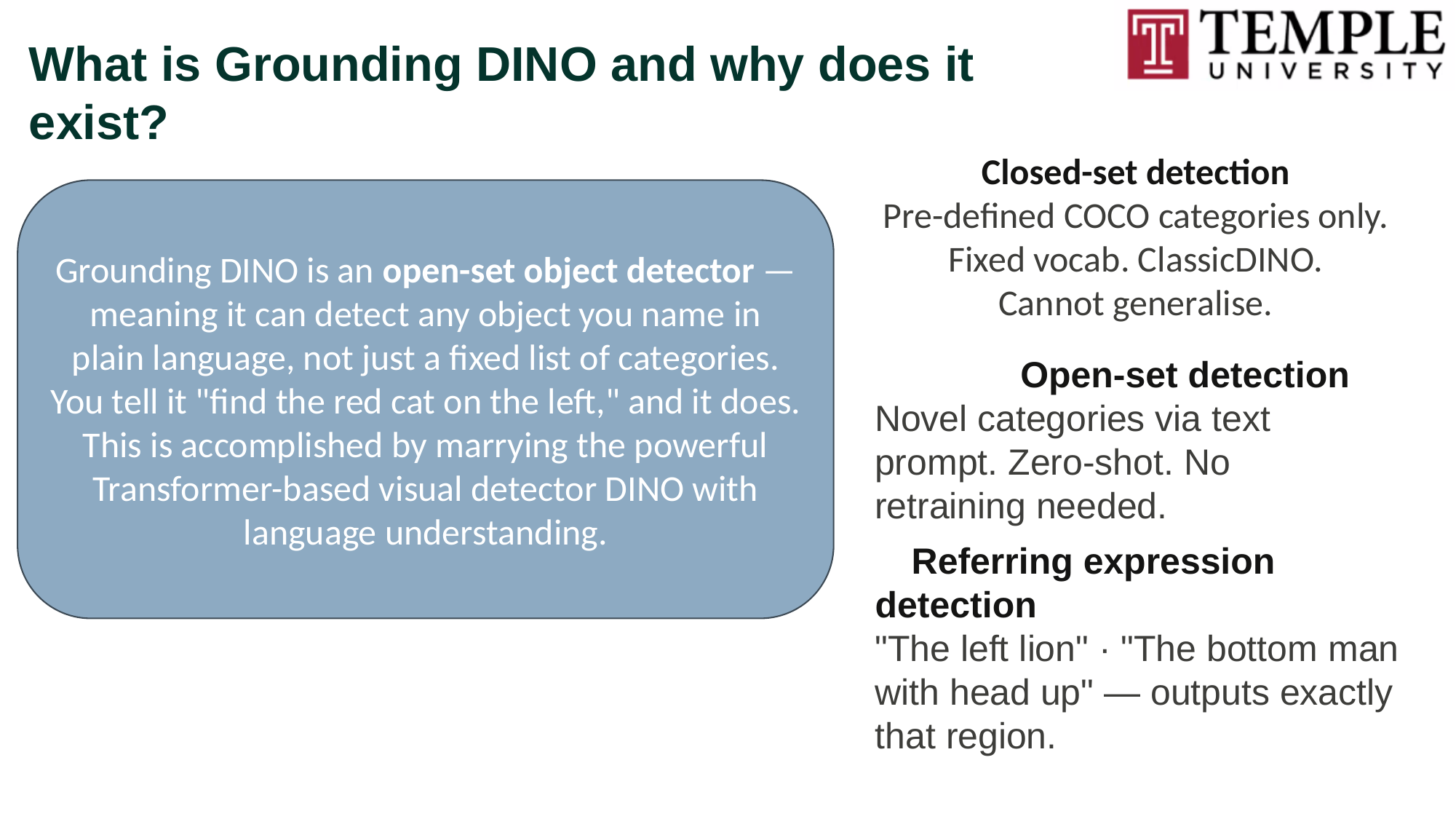

What is Grounding DINO and why does it exist?

Closed-set detection​
Pre-defined COCO categories only. Fixed vocab. ClassicDINO. Cannot generalise.​
​

Grounding DINO is an open-set object detector — meaning it can detect any object you name in plain language, not just a fixed list of categories. You tell it "find the red cat on the left," and it does. This is accomplished by marrying the powerful Transformer-based visual detector DINO with language understanding.
    Open-set detection
Novel categories via text prompt. Zero-shot. No retraining needed.

 Referring expression detection
"The left lion" · "The bottom man with head up" — outputs exactly that region.